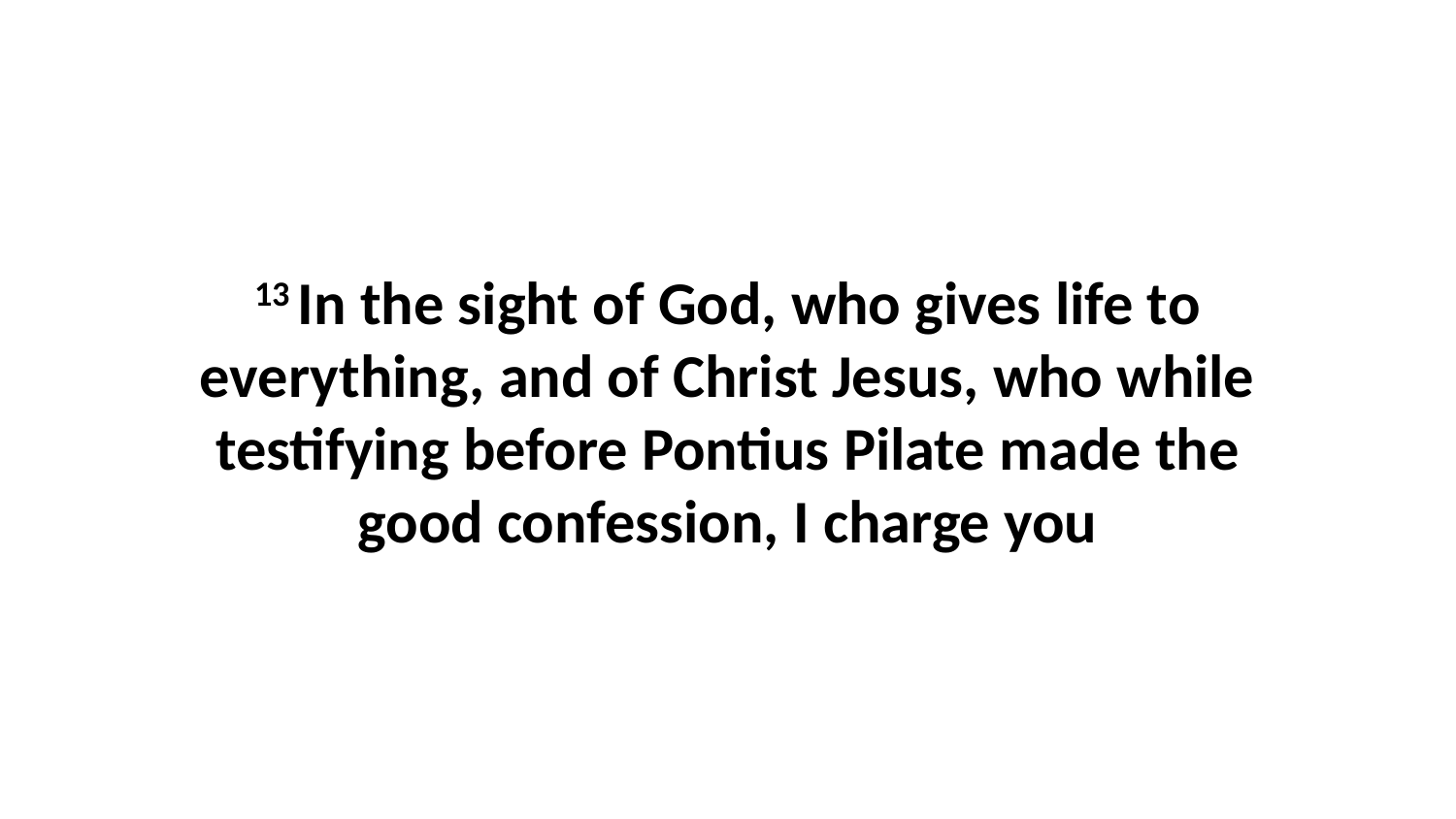

13 In the sight of God, who gives life to everything, and of Christ Jesus, who while testifying before Pontius Pilate made the good confession, I charge you